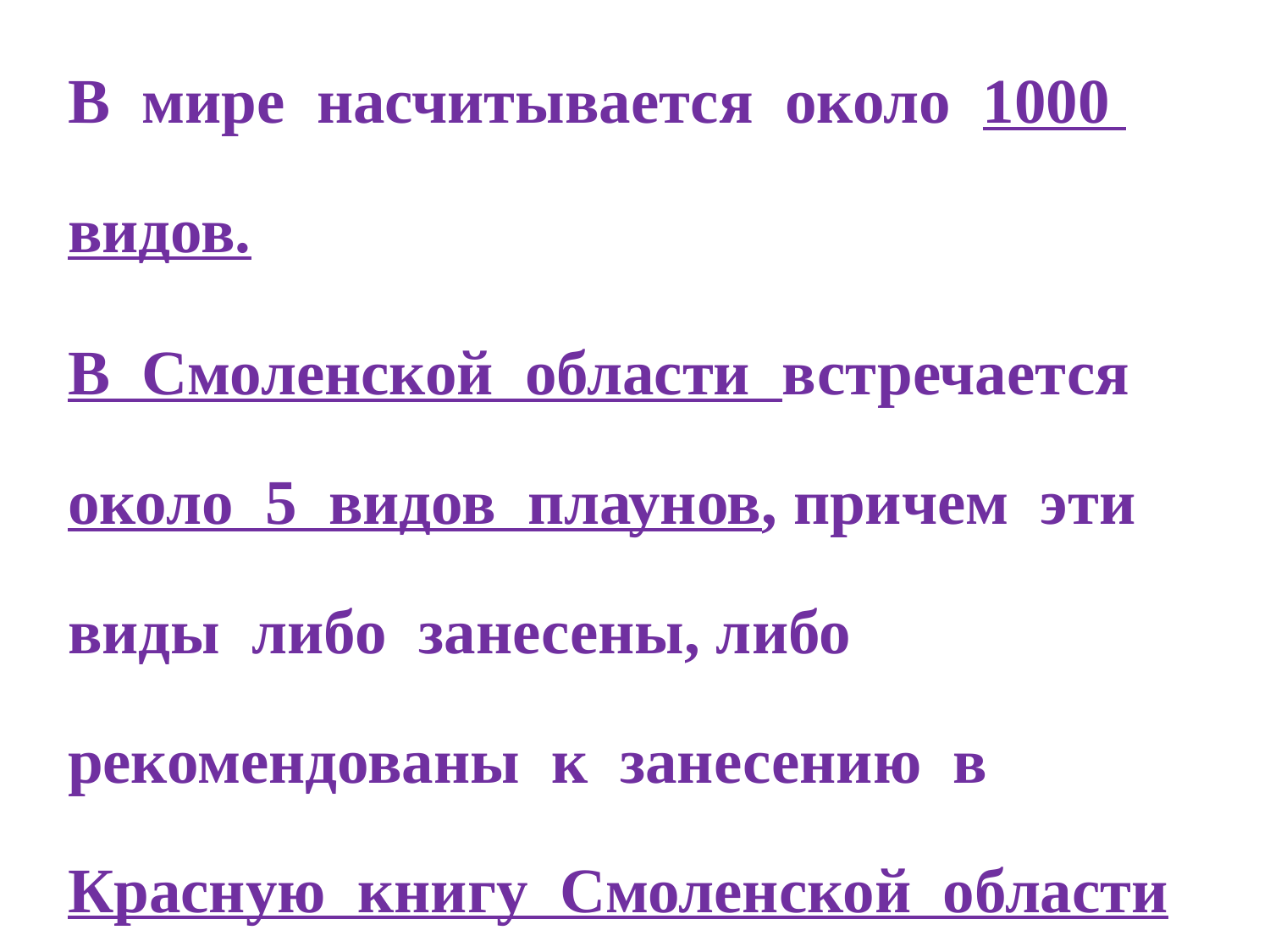

В  мире  насчитывается  около  1000  видов.
В  Смоленской  области  встречается  около  5  видов  плаунов, причем  эти  виды  либо  занесены, либо  рекомендованы  к  занесению  в  Красную  книгу  Смоленской  области